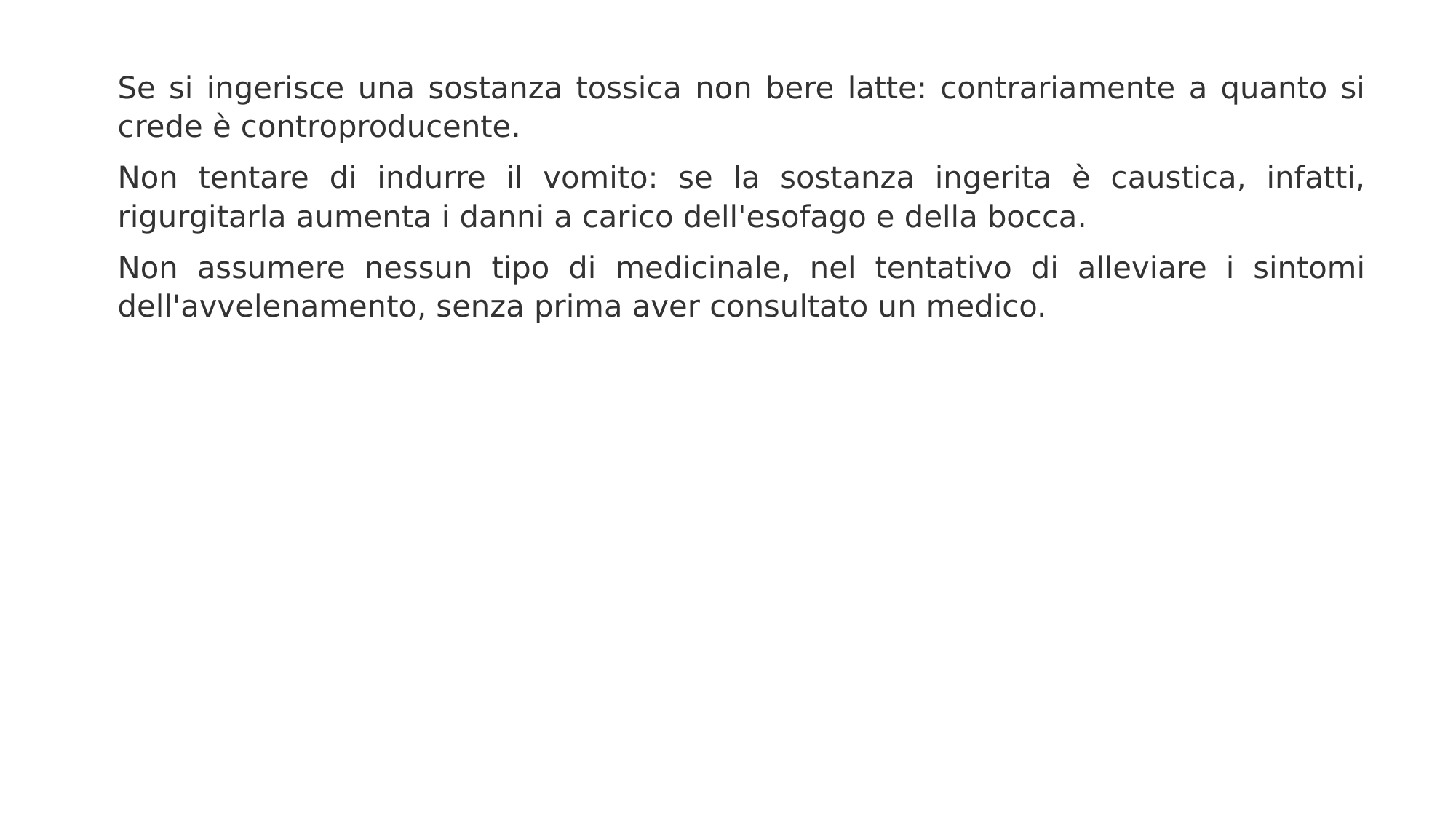

Se si ingerisce una sostanza tossica non bere latte: contrariamente a quanto si crede è controproducente.
Non tentare di indurre il vomito: se la sostanza ingerita è caustica, infatti, rigurgitarla aumenta i danni a carico dell'esofago e della bocca.
Non assumere nessun tipo di medicinale, nel tentativo di alleviare i sintomi dell'avvelenamento, senza prima aver consultato un medico.